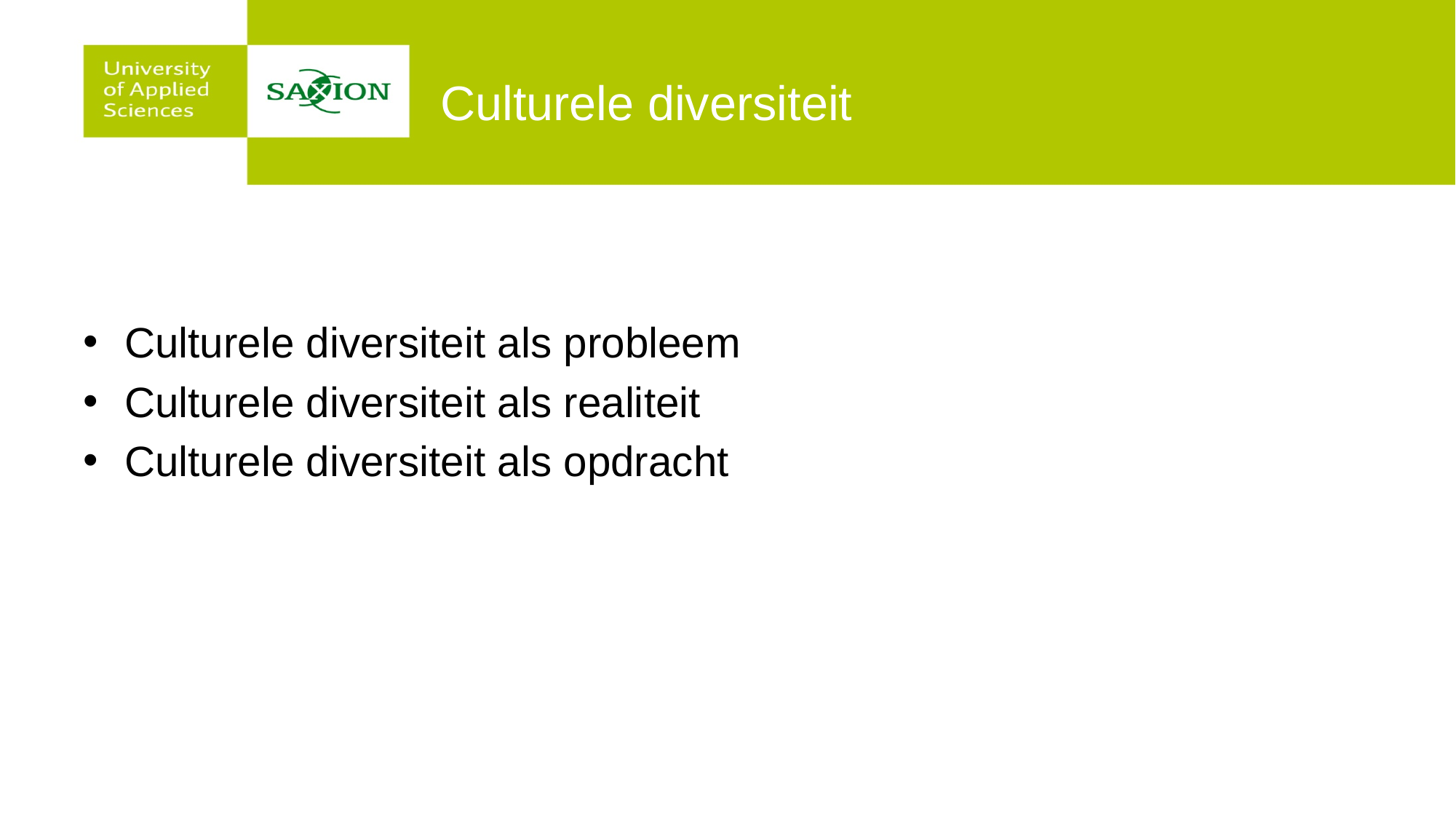

# Culturele diversiteit

Culturele diversiteit als probleem
Culturele diversiteit als realiteit
Culturele diversiteit als opdracht